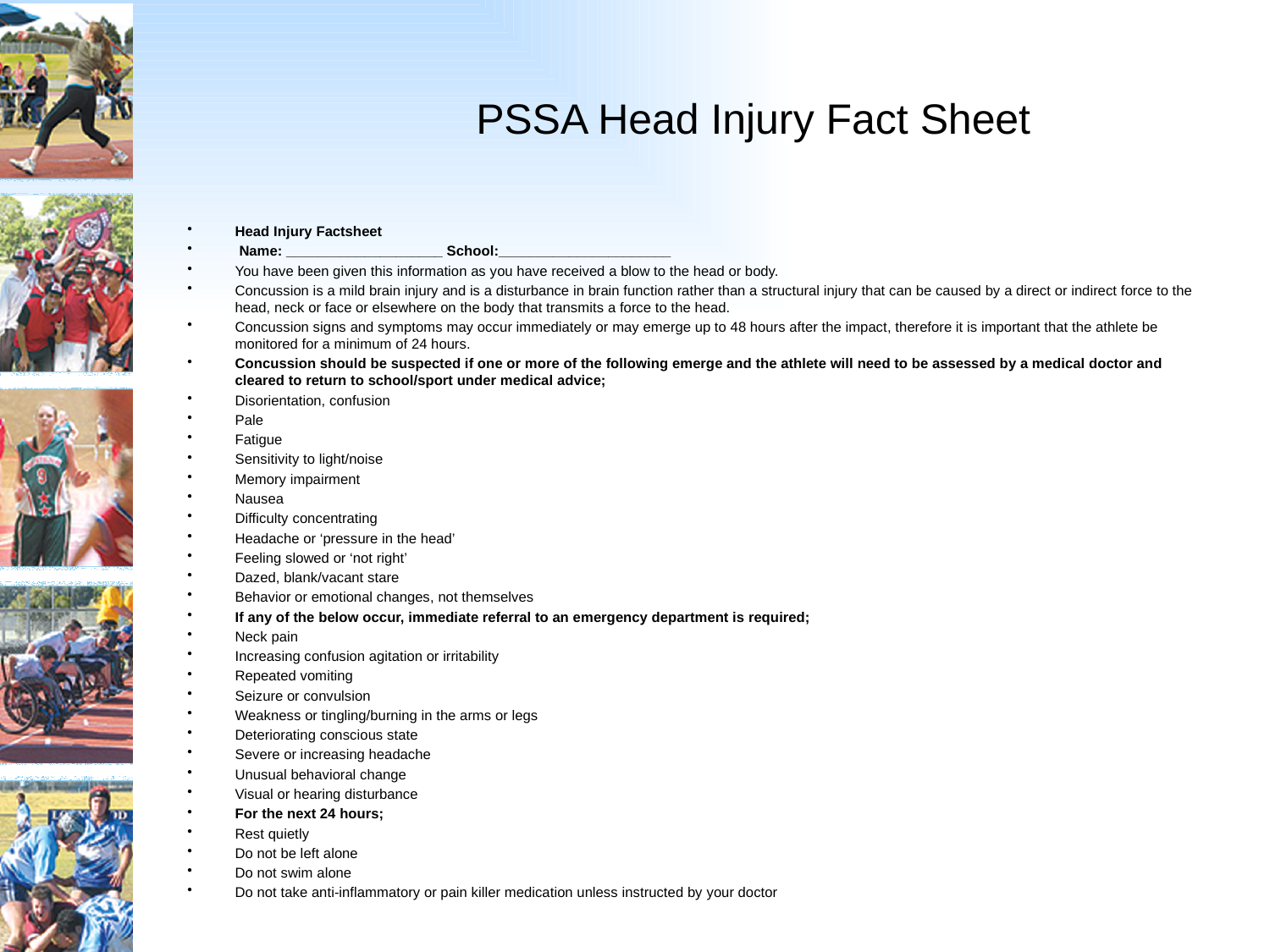

# PSSA Head Injury Fact Sheet
Head Injury Factsheet
 Name: ____________________ School:______________________
You have been given this information as you have received a blow to the head or body.
Concussion is a mild brain injury and is a disturbance in brain function rather than a structural injury that can be caused by a direct or indirect force to the head, neck or face or elsewhere on the body that transmits a force to the head.
Concussion signs and symptoms may occur immediately or may emerge up to 48 hours after the impact, therefore it is important that the athlete be monitored for a minimum of 24 hours.
Concussion should be suspected if one or more of the following emerge and the athlete will need to be assessed by a medical doctor and cleared to return to school/sport under medical advice;
Disorientation, confusion
Pale
Fatigue
Sensitivity to light/noise
Memory impairment
Nausea
Difficulty concentrating
Headache or ‘pressure in the head’
Feeling slowed or ‘not right’
Dazed, blank/vacant stare
Behavior or emotional changes, not themselves
If any of the below occur, immediate referral to an emergency department is required;
Neck pain
Increasing confusion agitation or irritability
Repeated vomiting
Seizure or convulsion
Weakness or tingling/burning in the arms or legs
Deteriorating conscious state
Severe or increasing headache
Unusual behavioral change
Visual or hearing disturbance
For the next 24 hours;
Rest quietly
Do not be left alone
Do not swim alone
Do not take anti-inflammatory or pain killer medication unless instructed by your doctor